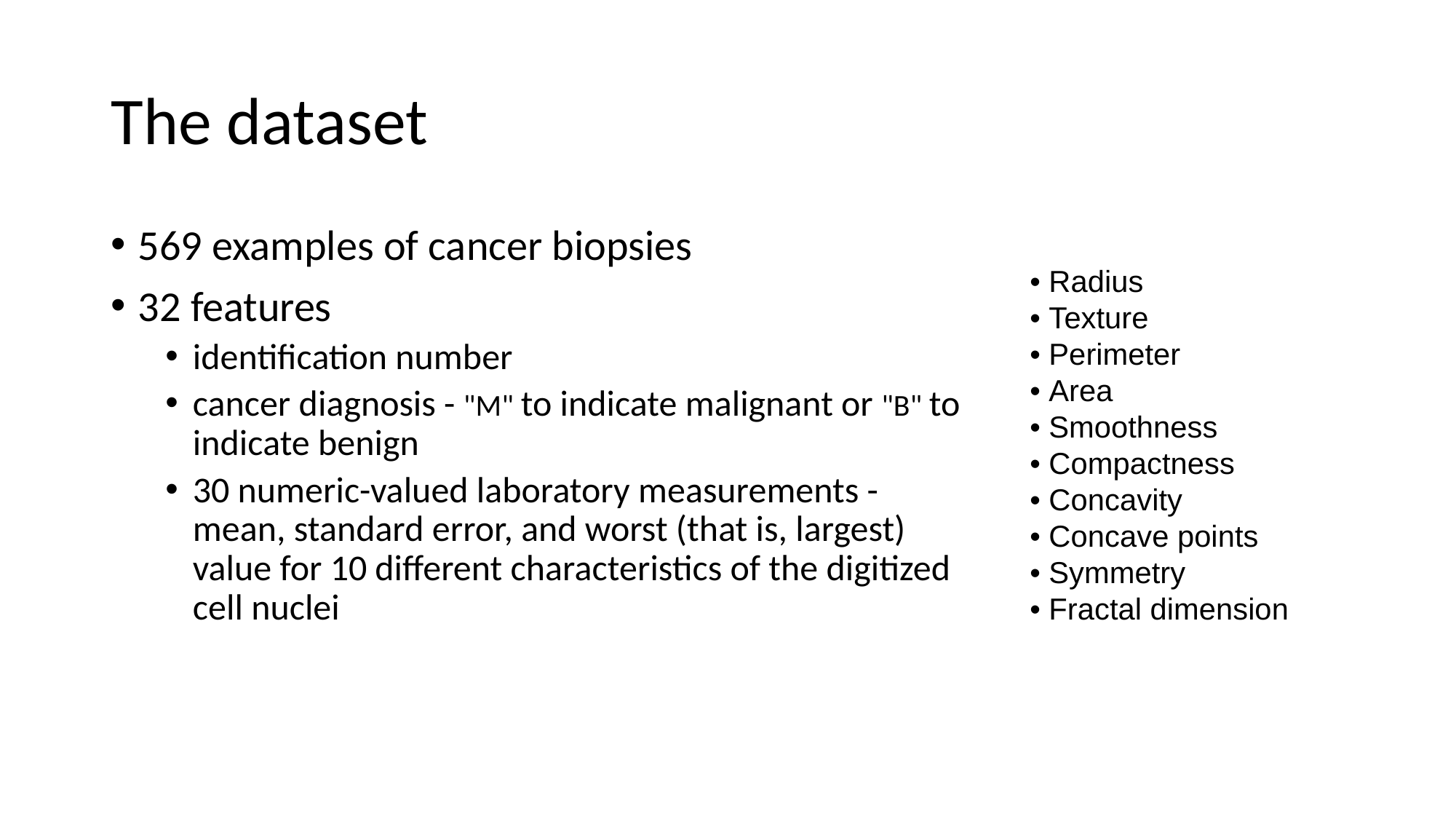

# The dataset
569 examples of cancer biopsies
32 features
identification number
cancer diagnosis - "M" to indicate malignant or "B" to indicate benign
30 numeric-valued laboratory measurements - mean, standard error, and worst (that is, largest) value for 10 different characteristics of the digitized cell nuclei
• Radius
• Texture
• Perimeter
• Area
• Smoothness
• Compactness
• Concavity
• Concave points
• Symmetry
• Fractal dimension